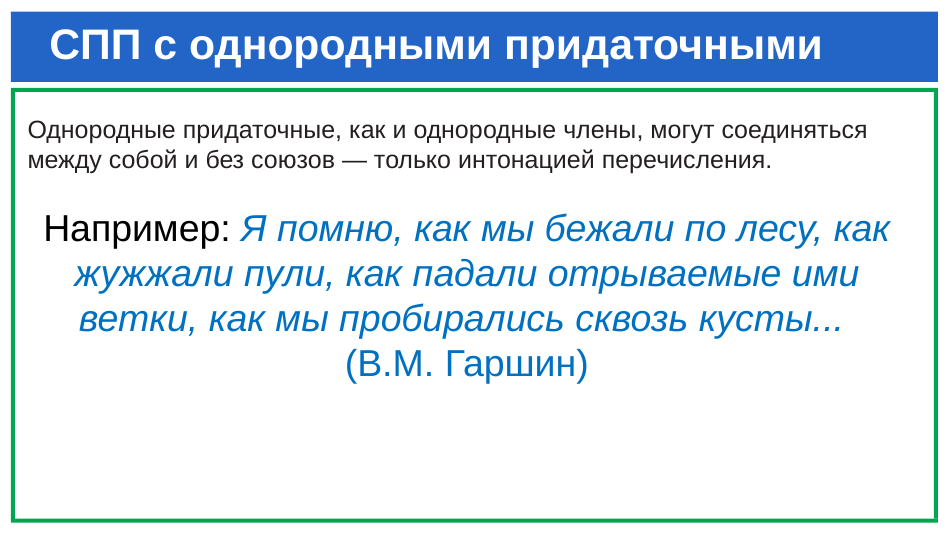

# СПП с однородными придаточными
Однородные придаточные, как и однородные члены, могут соединяться между собой и без союзов — только интонацией перечисления.

Например: Я помню, как мы бежали по лесу, как жужжали пули, как падали отрываемые ими ветки, как мы пробирались сквозь кусты...
(В.М. Гаршин)